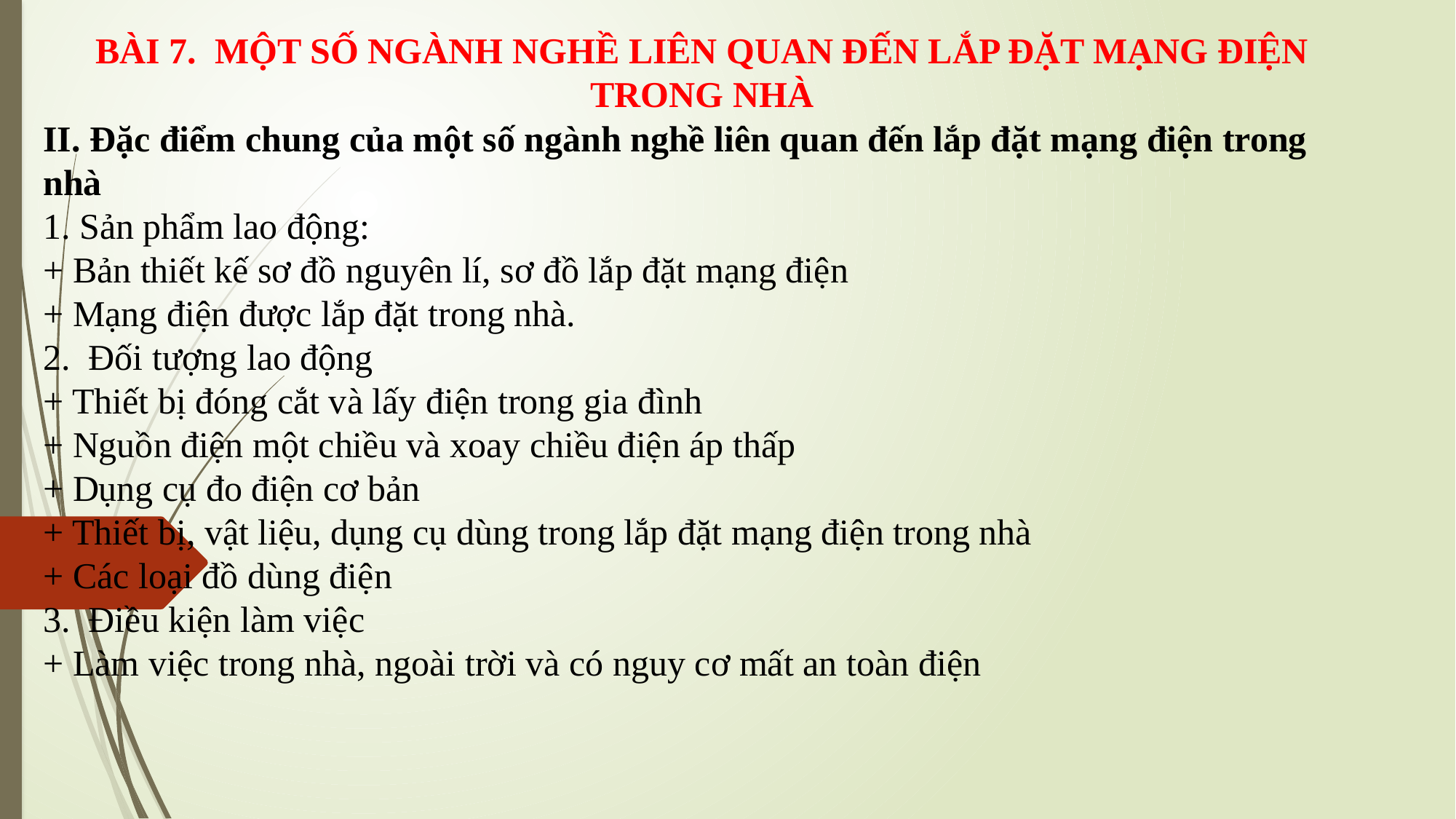

BÀI 7.  MỘT SỐ NGÀNH NGHỀ LIÊN QUAN ĐẾN LẮP ĐẶT MẠNG ĐIỆN TRONG NHÀ
II. Đặc điểm chung của một số ngành nghề liên quan đến lắp đặt mạng điện trong nhà
1. Sản phẩm lao động:
+ Bản thiết kế sơ đồ nguyên lí, sơ đồ lắp đặt mạng điện
+ Mạng điện được lắp đặt trong nhà.
2.  Đối tượng lao động
+ Thiết bị đóng cắt và lấy điện trong gia đình
+ Nguồn điện một chiều và xoay chiều điện áp thấp
+ Dụng cụ đo điện cơ bản
+ Thiết bị, vật liệu, dụng cụ dùng trong lắp đặt mạng điện trong nhà
+ Các loại đồ dùng điện
3.  Điều kiện làm việc
+ Làm việc trong nhà, ngoài trời và có nguy cơ mất an toàn điện